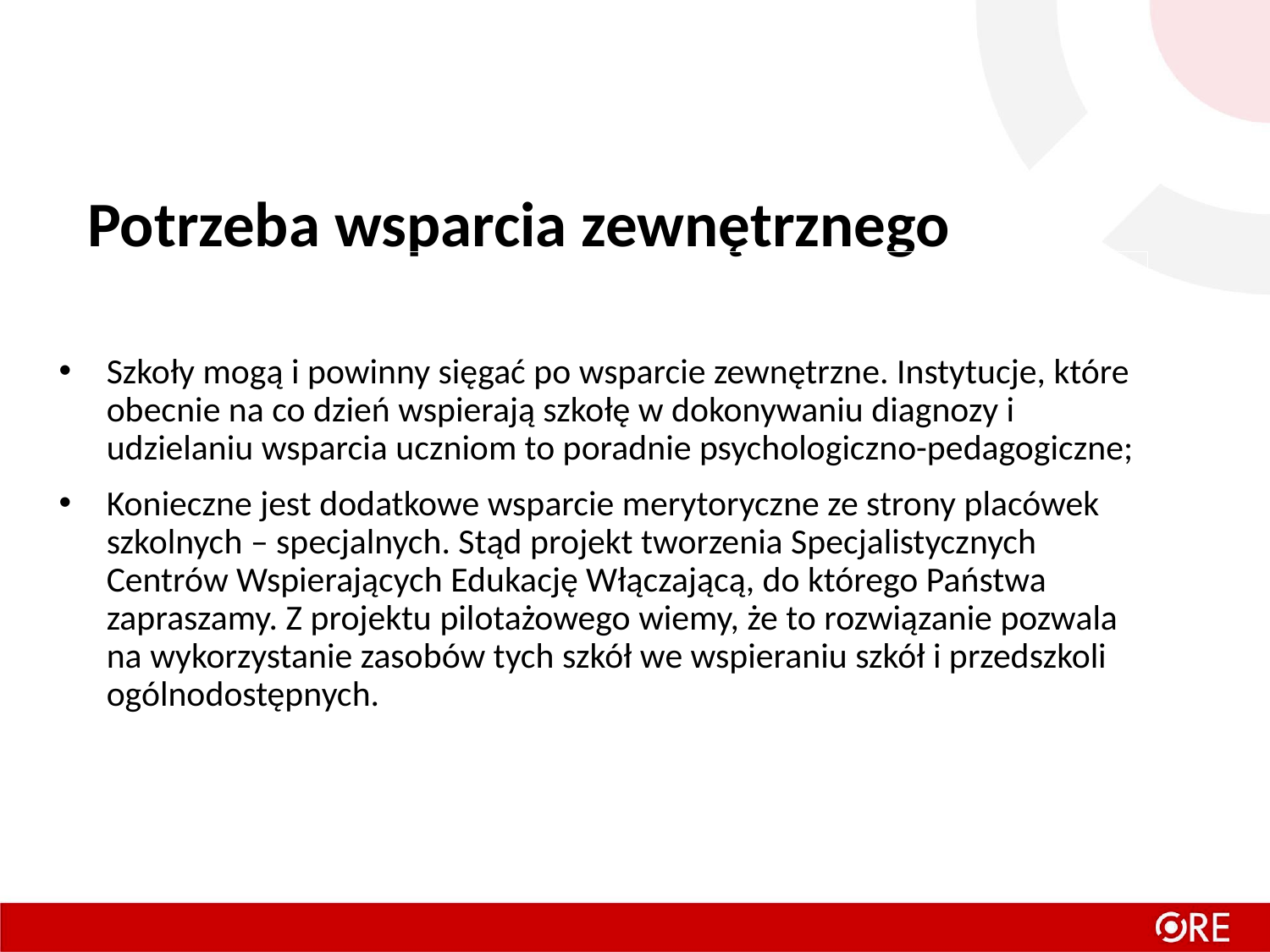

# Potrzeba wsparcia zewnętrznego

Szkoły mogą i powinny sięgać po wsparcie zewnętrzne. Instytucje, które obecnie na co dzień wspierają szkołę w dokonywaniu diagnozy i udzielaniu wsparcia uczniom to poradnie psychologiczno-pedagogiczne;
Konieczne jest dodatkowe wsparcie merytoryczne ze strony placówek szkolnych – specjalnych. Stąd projekt tworzenia Specjalistycznych Centrów Wspierających Edukację Włączającą, do którego Państwa zapraszamy. Z projektu pilotażowego wiemy, że to rozwiązanie pozwala na wykorzystanie zasobów tych szkół we wspieraniu szkół i przedszkoli ogólnodostępnych.